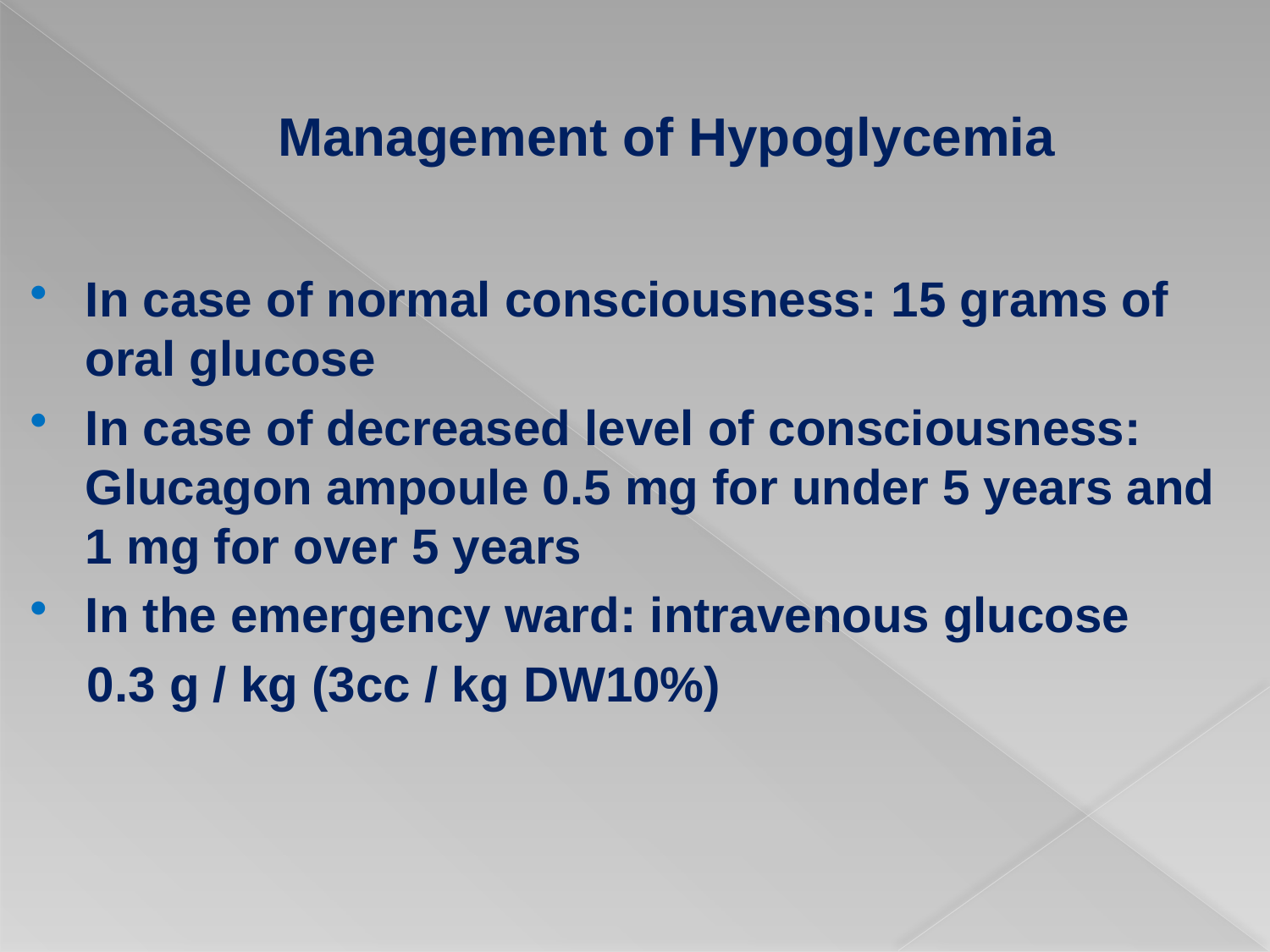

# Management of Hypoglycemia
In case of normal consciousness: 15 grams of oral glucose
In case of decreased level of consciousness: Glucagon ampoule 0.5 mg for under 5 years and 1 mg for over 5 years
In the emergency ward: intravenous glucose
    0.3 g / kg (3cc / kg DW10%)